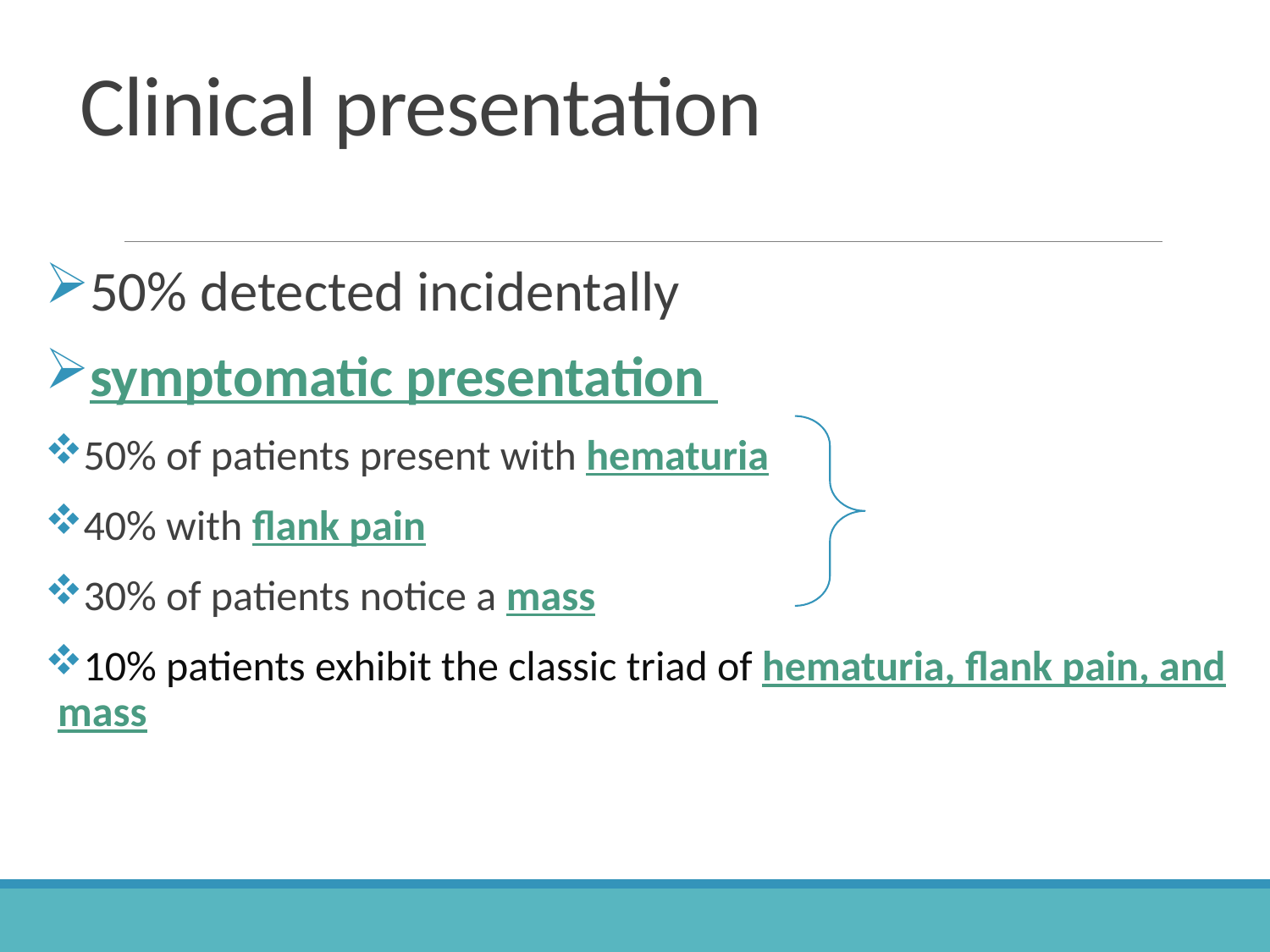

# Clinical presentation
50% detected incidentally
symptomatic presentation
50% of patients present with hematuria
40% with ﬂank pain
30% of patients notice a mass
10% patients exhibit the classic triad of hematuria, ﬂank pain, and mass